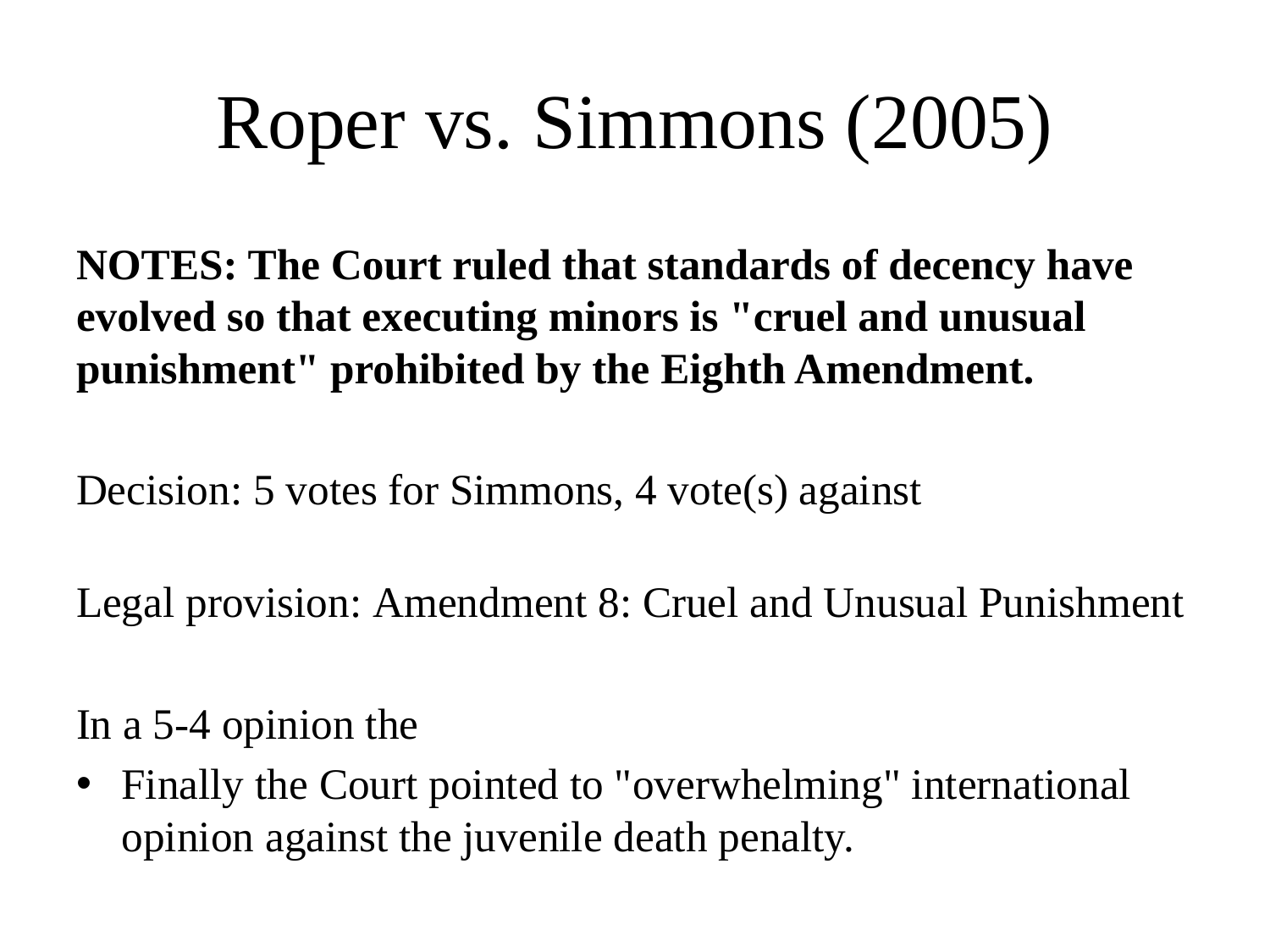

# Roper vs. Simmons (2005)

NOTES: The Court ruled that standards of decency have evolved so that executing minors is "cruel and unusual punishment" prohibited by the Eighth Amendment.

Decision: 5 votes for Simmons, 4 vote(s) against
Legal provision: Amendment 8: Cruel and Unusual Punishment

In a 5-4 opinion the
Finally the Court pointed to "overwhelming" international opinion against the juvenile death penalty.